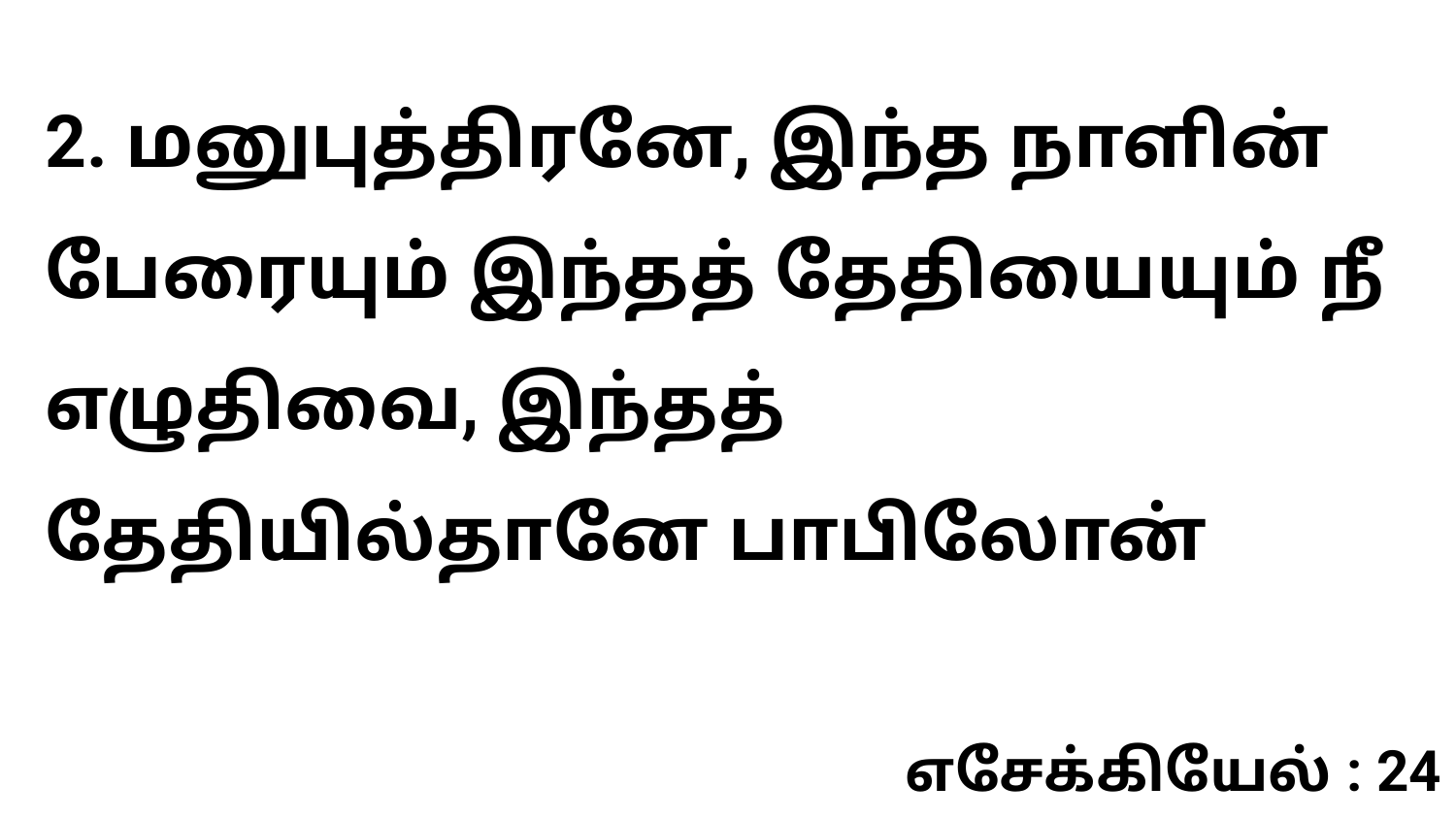

2. மனுபுத்திரனே, இந்த நாளின் பேரையும் இந்தத் தேதியையும் நீ எழுதிவை, இந்தத் தேதியில்தானே பாபிலோன்
எசேக்கியேல் : 24